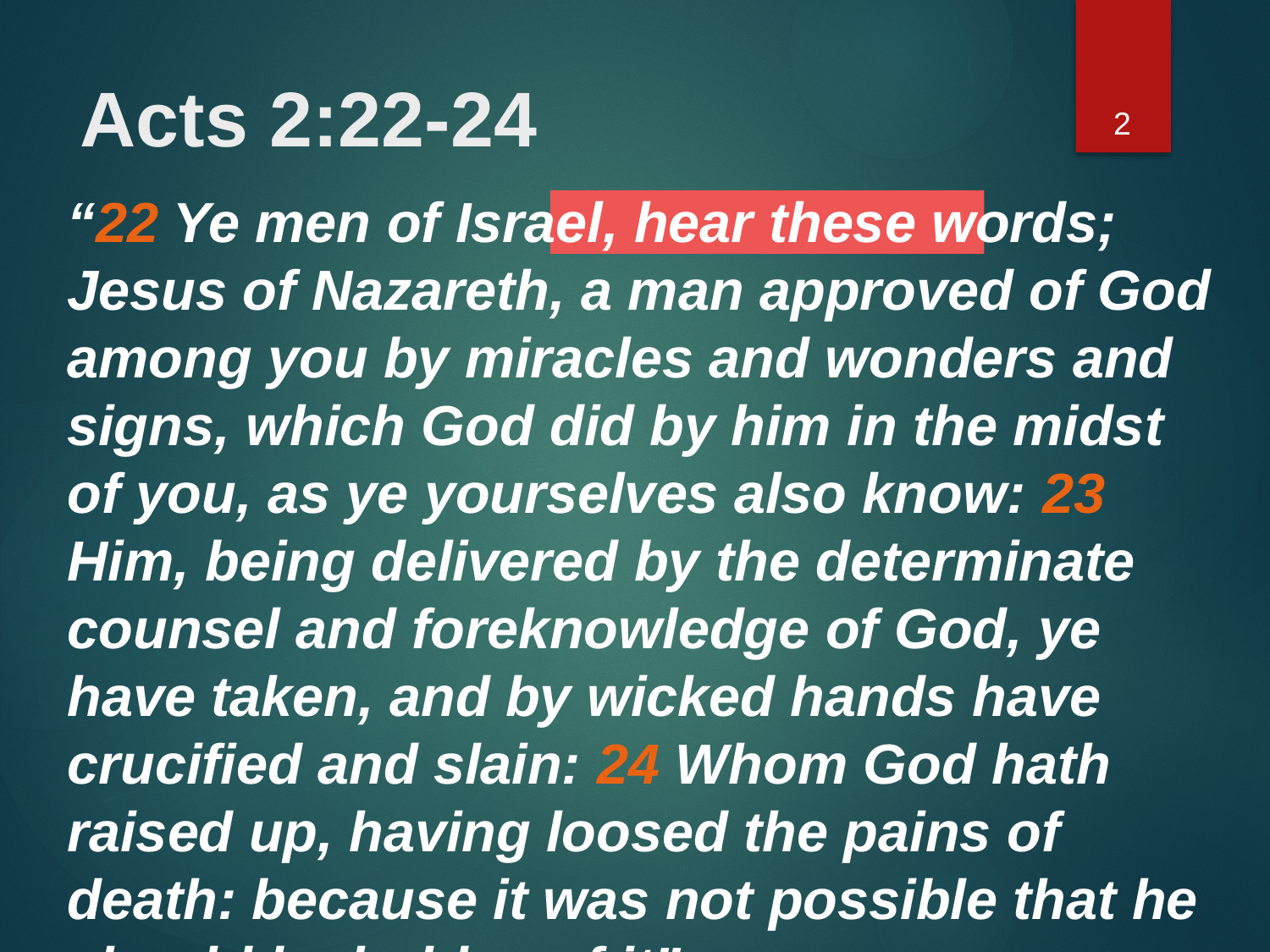

2
# Acts 2:22-24
“22 Ye men of Israel, hear these words; Jesus of Nazareth, a man approved of God among you by miracles and wonders and signs, which God did by him in the midst of you, as ye yourselves also know: 23 Him, being delivered by the determinate counsel and foreknowledge of God, ye have taken, and by wicked hands have crucified and slain: 24 Whom God hath raised up, having loosed the pains of death: because it was not possible that he should be holden of it”